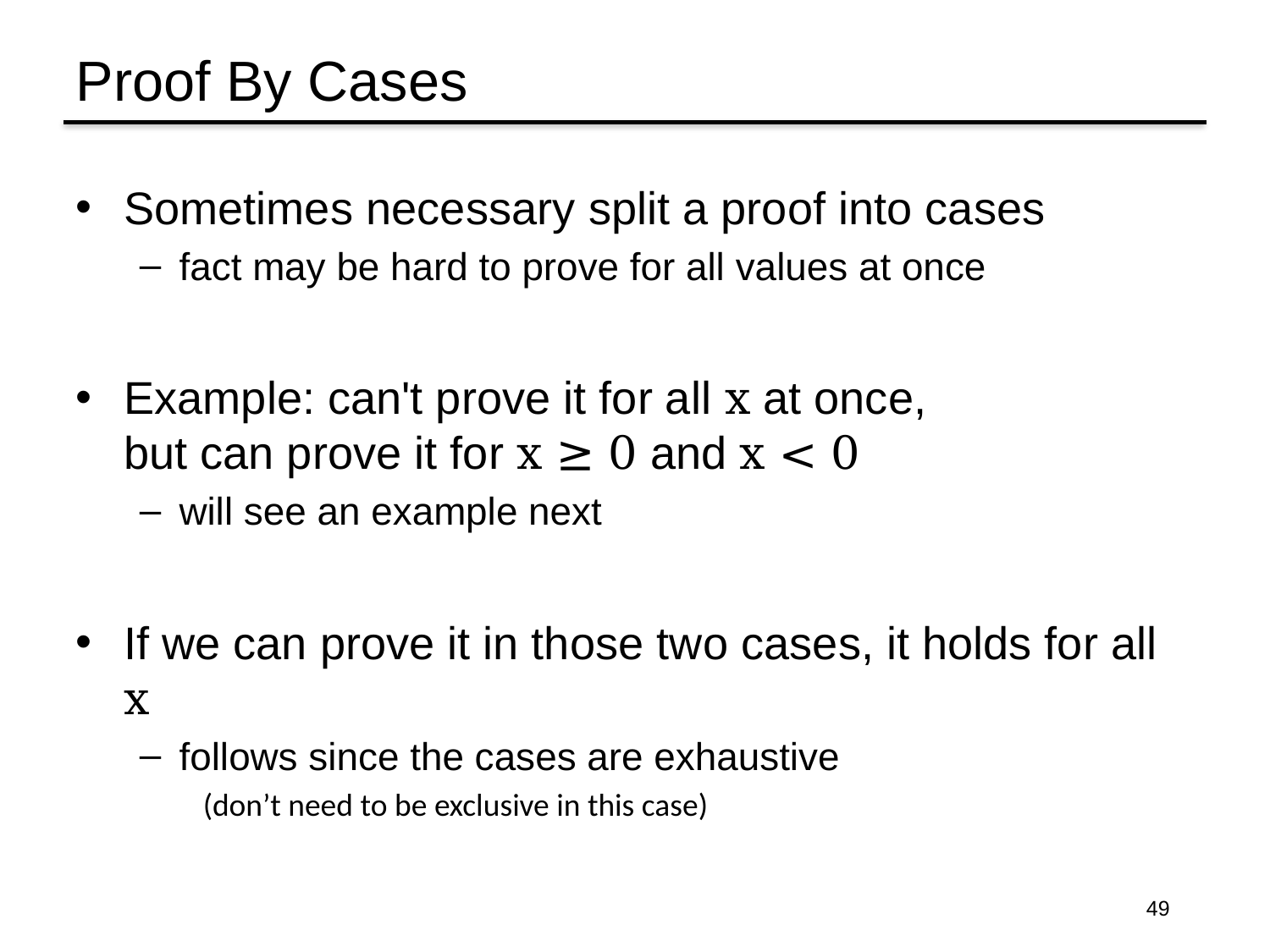

# Proof By Cases
Sometimes necessary split a proof into cases
fact may be hard to prove for all values at once

Example: can't prove it for all x at once,
but can prove it for x ≥ 0 and x < 0
will see an example next

If we can prove it in those two cases, it holds for all x
follows since the cases are exhaustive
(don’t need to be exclusive in this case)
49